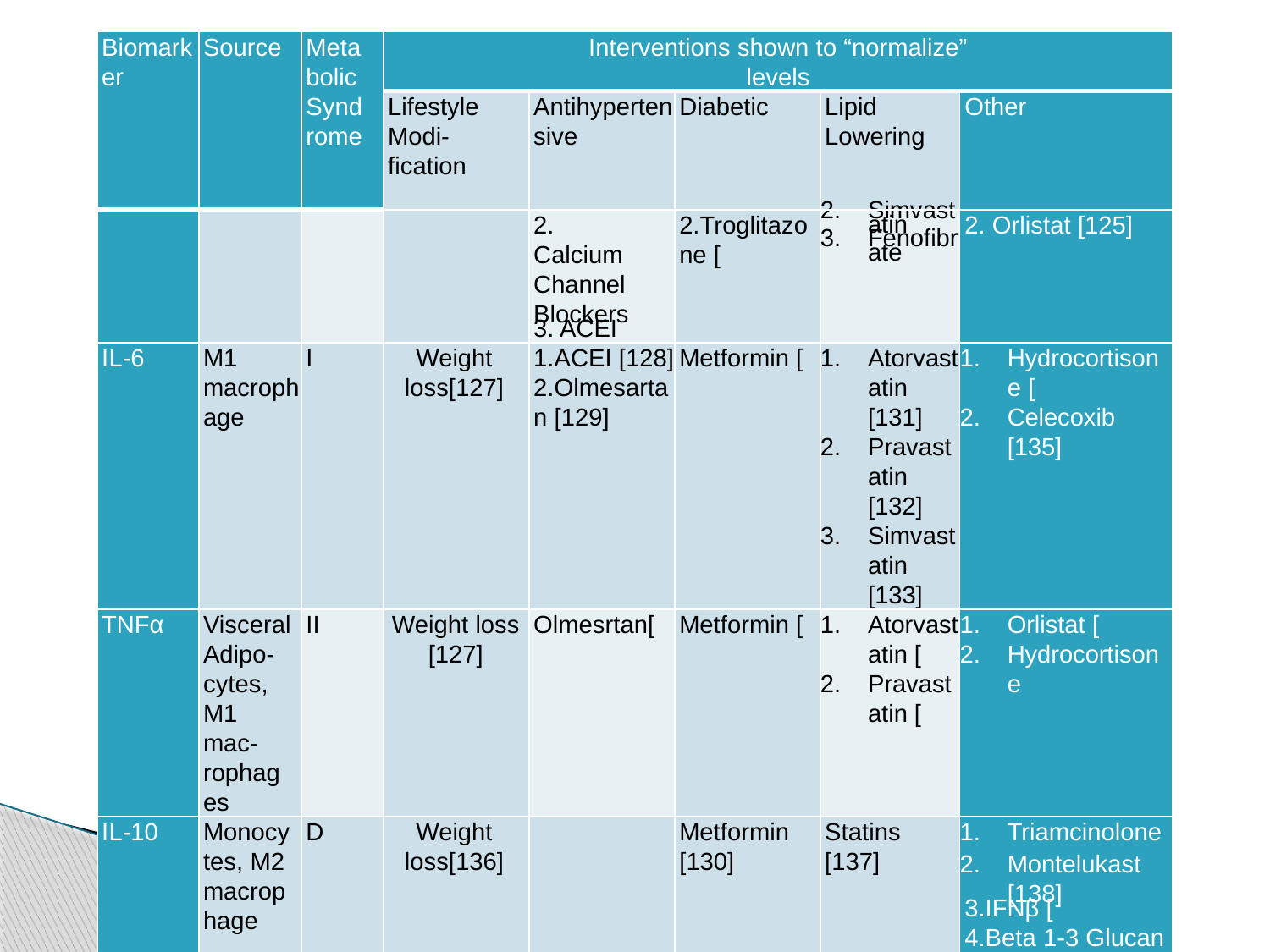

| Biomarker | Source | Metabolic Syndrome | Interventions shown to “normalize” levels |  |  |  |  |
| --- | --- | --- | --- | --- | --- | --- | --- |
|  |  |  | Lifestyle Modi- fication | Antihypertensive | Diabetic | Lipid Lowering | Other |
|  |  |  |  | 2. Calcium Channel Blockers 3. ACEI | 2.Troglitazone [ | Simvastatin Fenofibrate | 2. Orlistat [125] |
| IL-6 | M1 macrophage | I | Weight loss[127] | 1.ACEI [128] 2.Olmesartan [129] | Metformin [ | Atorvastatin [131] Pravastatin [132] Simvastatin [133] | Hydrocortisone [ Celecoxib [135] |
| TNFα | Visceral Adipo- cytes, M1 mac- rophages | II | Weight loss [127] | Olmesrtan[ | Metformin [ | Atorvastatin [ Pravastatin [ | Orlistat [ Hydrocortisone |
| IL-10 | Monocytes, M2 macrophage | D | Weight loss[136] |  | Metformin [130] | Statins [137] | Triamcinolone Montelukast [138] 3.IFNβ [ 4.Beta 1-3 Glucan [140] |
| OxLDL | Adipocytes | I | Weight loss [141] Vegan Diet [142] | Fosinopril [143] |  | Statins] Ezetimibe [145] | Celecoxib [146] |
| PON-1 | Liver | D | Weightloss\*\*(dec reases pon1) [141] | Eplerenone [147]) | 1.Rosiglitazone 2.Sulfonueras[ | Fibrates [ Statins ([151]) Probu 4.Ezetimibe |  |